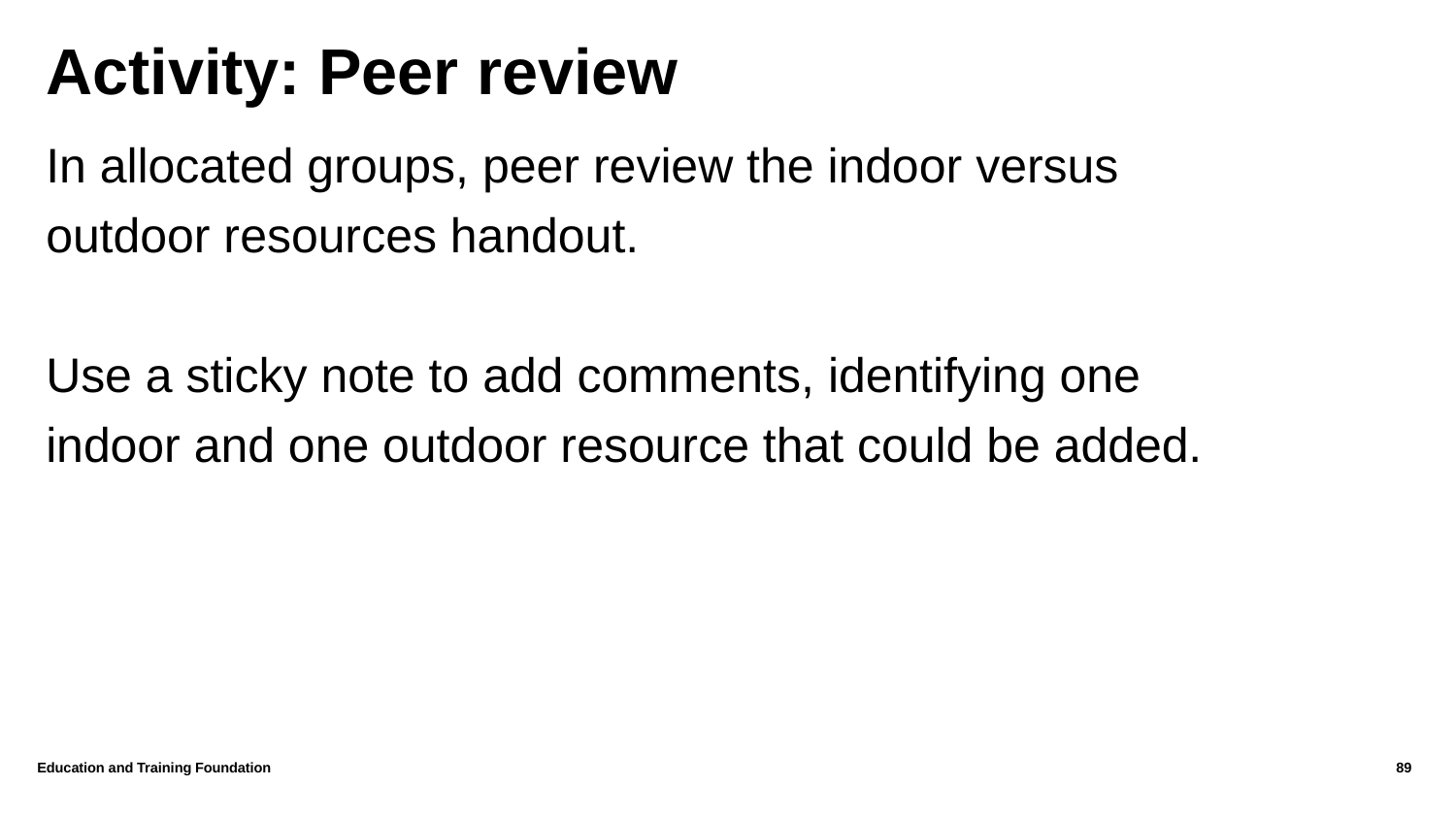

# Activity: Peer review
In allocated groups, peer review the indoor versus outdoor resources handout.

Use a sticky note to add comments, identifying one indoor and one outdoor resource that could be added.

Education and Training Foundation
89